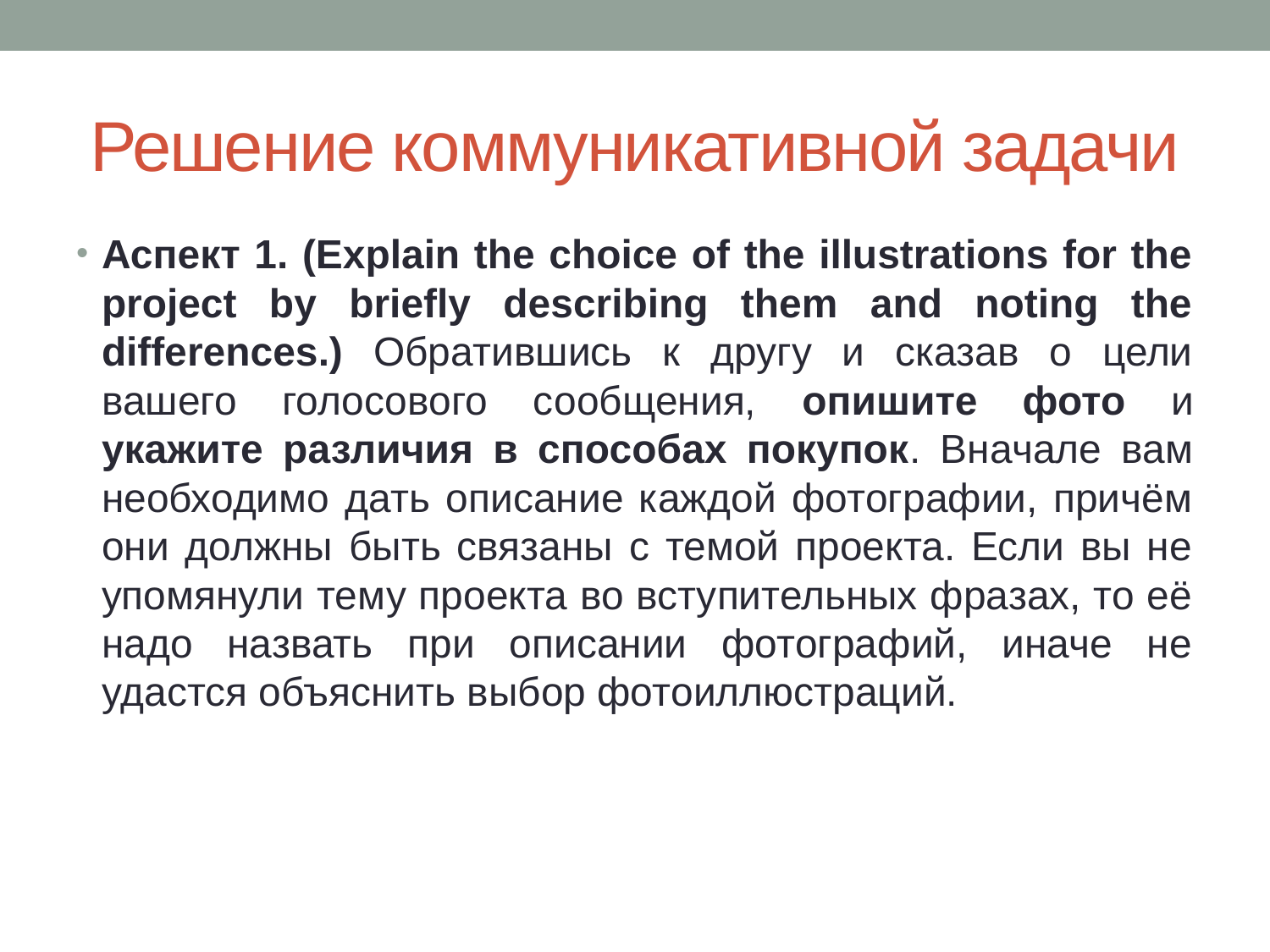

# Решение коммуникативной задачи
Аспект 1. (Explain the choice of the illustrations for the project by briefly describing them and noting the differences.) Обратившись к другу и сказав о цели вашего голосового сообщения, опишите фото и укажите различия в способах покупок. Вначале вам необходимо дать описание каждой фотографии, причём они должны быть связаны с темой проекта. Если вы не упомянули тему проекта во вступительных фразах, то её надо назвать при описании фотографий, иначе не удастся объяснить выбор фотоиллюстраций.